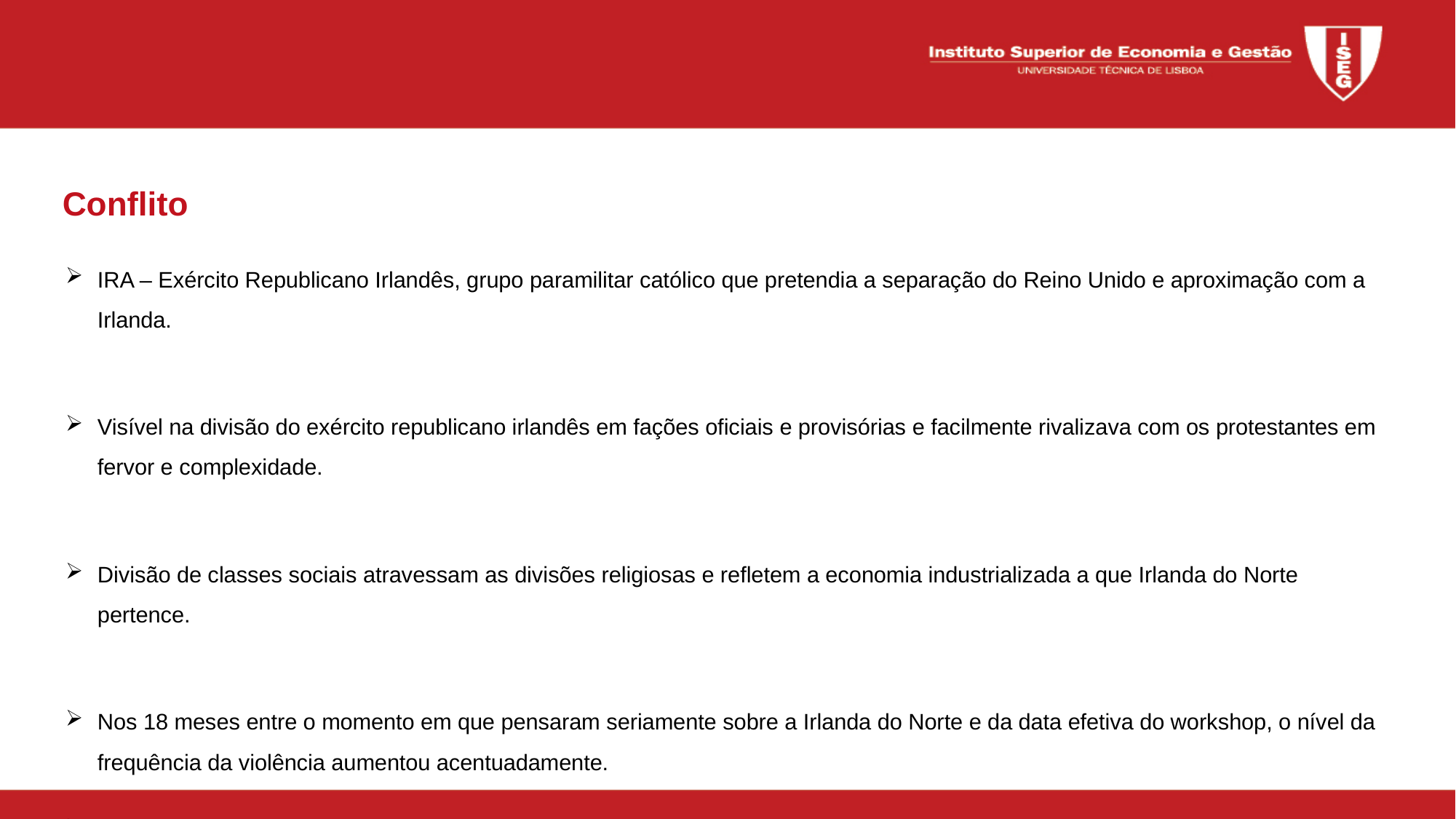

Conflito
IRA – Exército Republicano Irlandês, grupo paramilitar católico que pretendia a separação do Reino Unido e aproximação com a Irlanda.

Visível na divisão do exército republicano irlandês em fações oficiais e provisórias e facilmente rivalizava com os protestantes em fervor e complexidade.

Divisão de classes sociais atravessam as divisões religiosas e refletem a economia industrializada a que Irlanda do Norte pertence.

Nos 18 meses entre o momento em que pensaram seriamente sobre a Irlanda do Norte e da data efetiva do workshop, o nível da frequência da violência aumentou acentuadamente.
.